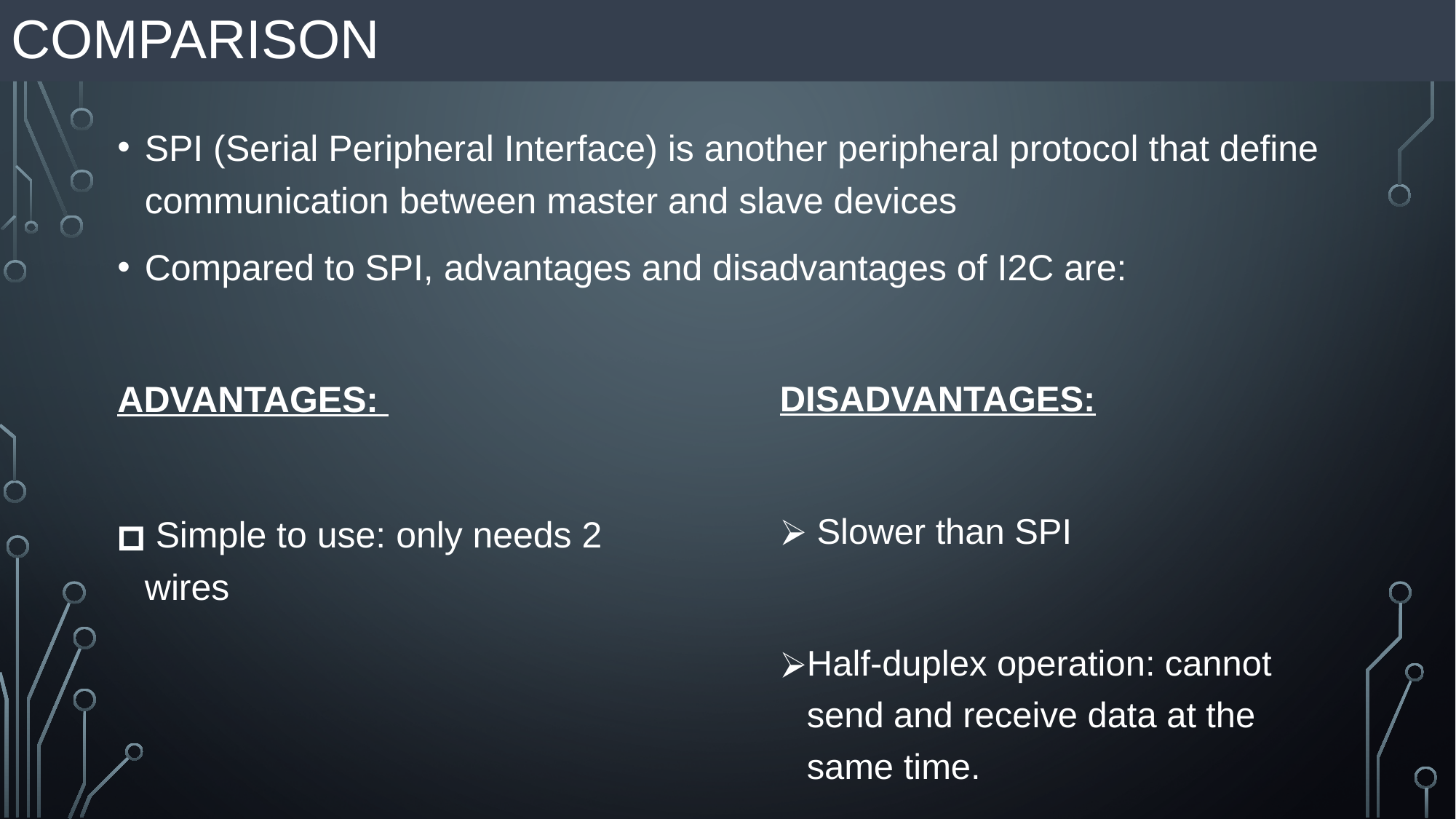

# COMPARISON
SPI (Serial Peripheral Interface) is another peripheral protocol that define communication between master and slave devices
Compared to SPI, advantages and disadvantages of I2C are:

ADVANTAGES:

 Simple to use: only needs 2 wires

DISADVANTAGES:

 Slower than SPI

Half-duplex operation: cannot send and receive data at the same time.